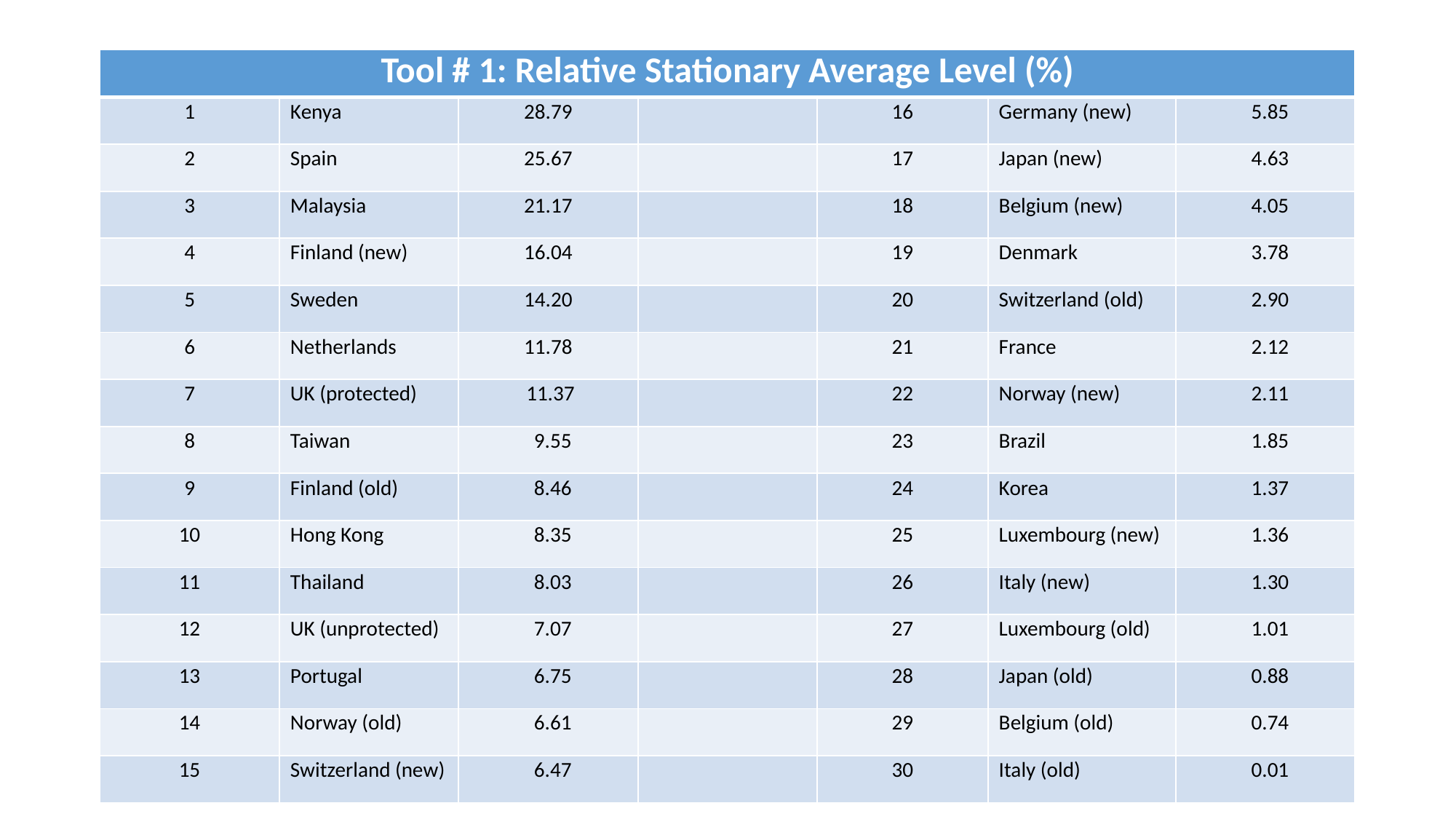

#
| Tool # 1: Relative Stationary Average Level (%) |  |  |  |  |  |  |
| --- | --- | --- | --- | --- | --- | --- |
| 1 | Kenya | 28.79 |  | 16 | Germany (new) | 5.85 |
| 2 | Spain | 25.67 |  | 17 | Japan (new) | 4.63 |
| 3 | Malaysia | 21.17 |  | 18 | Belgium (new) | 4.05 |
| 4 | Finland (new) | 16.04 |  | 19 | Denmark | 3.78 |
| 5 | Sweden | 14.20 |  | 20 | Switzerland (old) | 2.90 |
| 6 | Netherlands | 11.78 |  | 21 | France | 2.12 |
| 7 | UK (protected) | 11.37 |  | 22 | Norway (new) | 2.11 |
| 8 | Taiwan | 9.55 |  | 23 | Brazil | 1.85 |
| 9 | Finland (old) | 8.46 |  | 24 | Korea | 1.37 |
| 10 | Hong Kong | 8.35 |  | 25 | Luxembourg (new) | 1.36 |
| 11 | Thailand | 8.03 |  | 26 | Italy (new) | 1.30 |
| 12 | UK (unprotected) | 7.07 |  | 27 | Luxembourg (old) | 1.01 |
| 13 | Portugal | 6.75 |  | 28 | Japan (old) | 0.88 |
| 14 | Norway (old) | 6.61 |  | 29 | Belgium (old) | 0.74 |
| 15 | Switzerland (new) | 6.47 |  | 30 | Italy (old) | 0.01 |